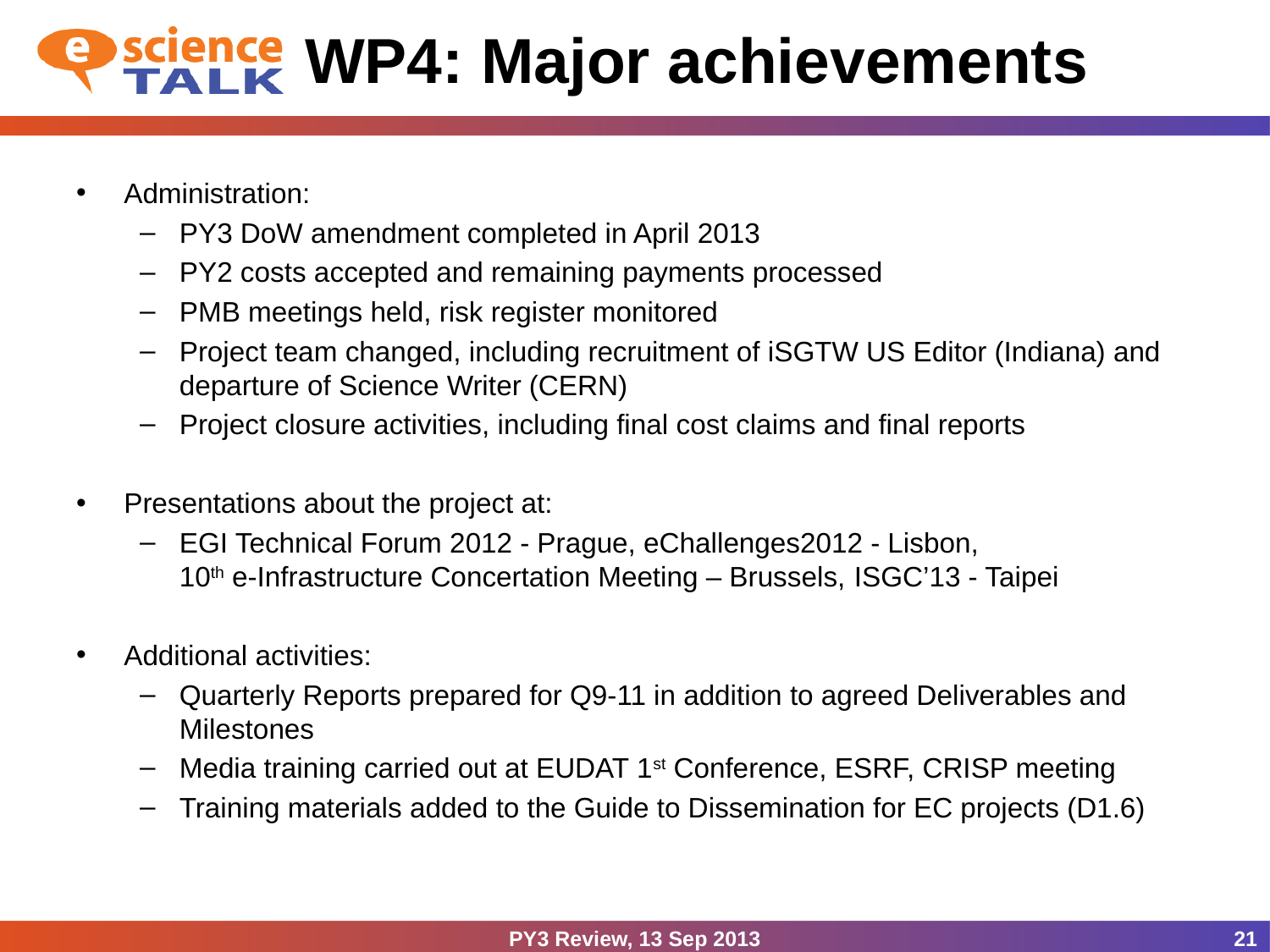

# WP4: Major achievements
Administration:
PY3 DoW amendment completed in April 2013
PY2 costs accepted and remaining payments processed
PMB meetings held, risk register monitored
Project team changed, including recruitment of iSGTW US Editor (Indiana) and departure of Science Writer (CERN)
Project closure activities, including final cost claims and final reports

Presentations about the project at:
EGI Technical Forum 2012 - Prague, eChallenges2012 - Lisbon,
10th e-Infrastructure Concertation Meeting – Brussels, ISGC’13 - Taipei

Additional activities:
Quarterly Reports prepared for Q9-11 in addition to agreed Deliverables and Milestones
Media training carried out at EUDAT 1st Conference, ESRF, CRISP meeting
Training materials added to the Guide to Dissemination for EC projects (D1.6)

PY3 Review, 13 Sep 2013
21